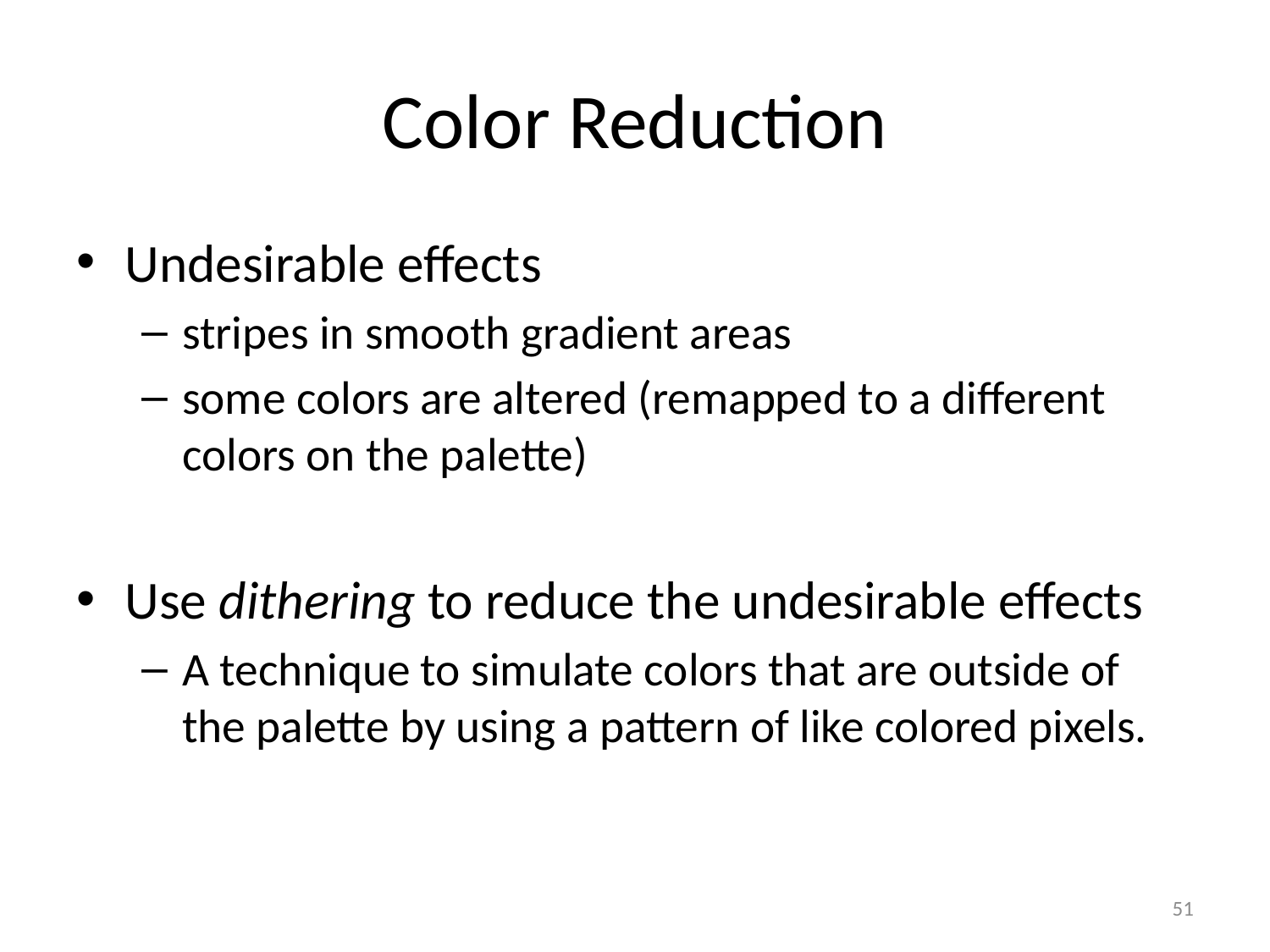

# Color Reduction
Undesirable effects
stripes in smooth gradient areas
some colors are altered (remapped to a different colors on the palette)

Use dithering to reduce the undesirable effects
A technique to simulate colors that are outside of the palette by using a pattern of like colored pixels.

51